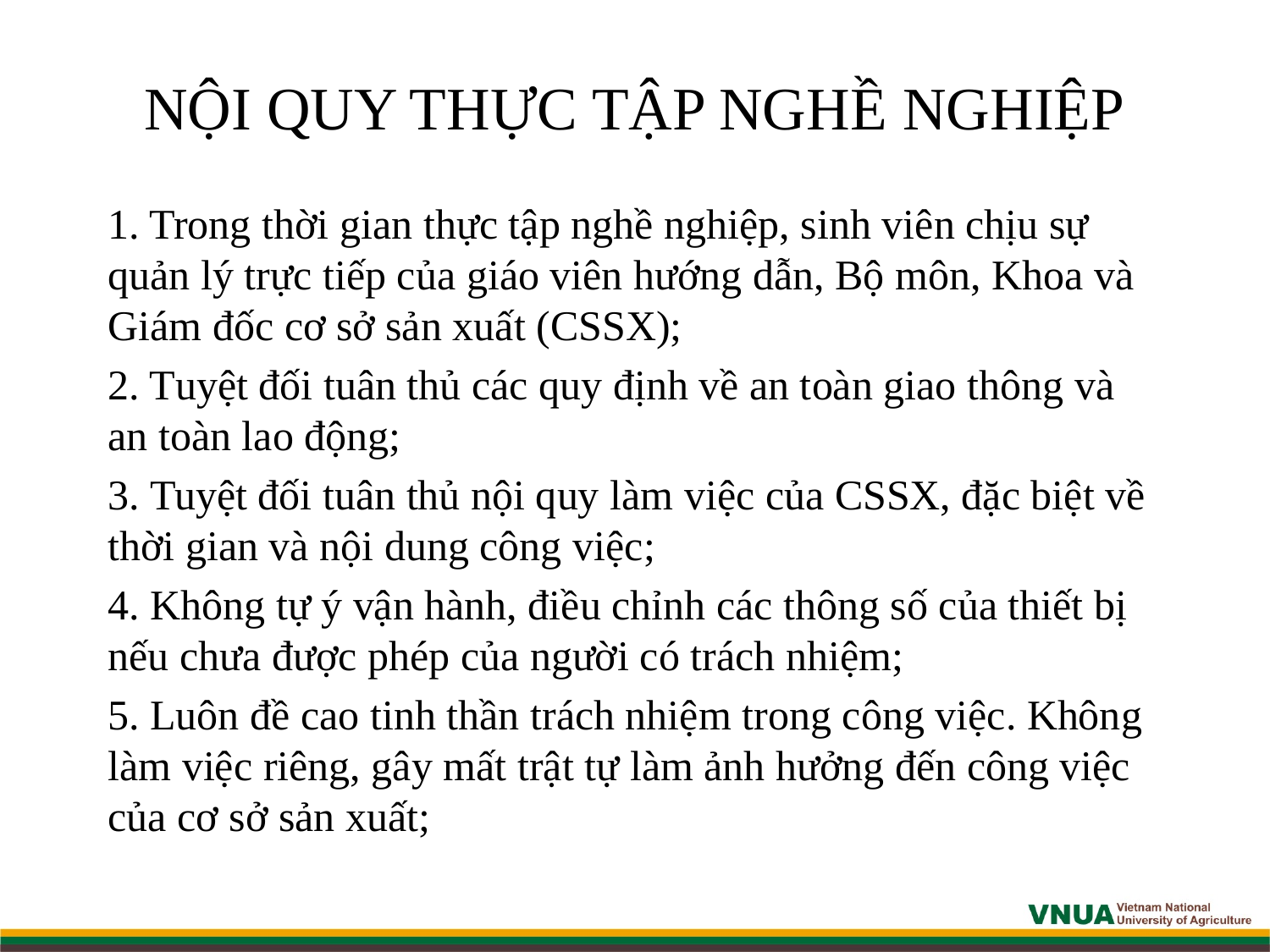

# NỘI QUY THỰC TẬP NGHỀ NGHIỆP
1. Trong thời gian thực tập nghề nghiệp, sinh viên chịu sự quản lý trực tiếp của giáo viên hướng dẫn, Bộ môn, Khoa và Giám đốc cơ sở sản xuất (CSSX);
2. Tuyệt đối tuân thủ các quy định về an toàn giao thông và an toàn lao động;
3. Tuyệt đối tuân thủ nội quy làm việc của CSSX, đặc biệt về thời gian và nội dung công việc;
4. Không tự ý vận hành, điều chỉnh các thông số của thiết bị nếu chưa được phép của người có trách nhiệm;
5. Luôn đề cao tinh thần trách nhiệm trong công việc. Không làm việc riêng, gây mất trật tự làm ảnh hưởng đến công việc của cơ sở sản xuất;